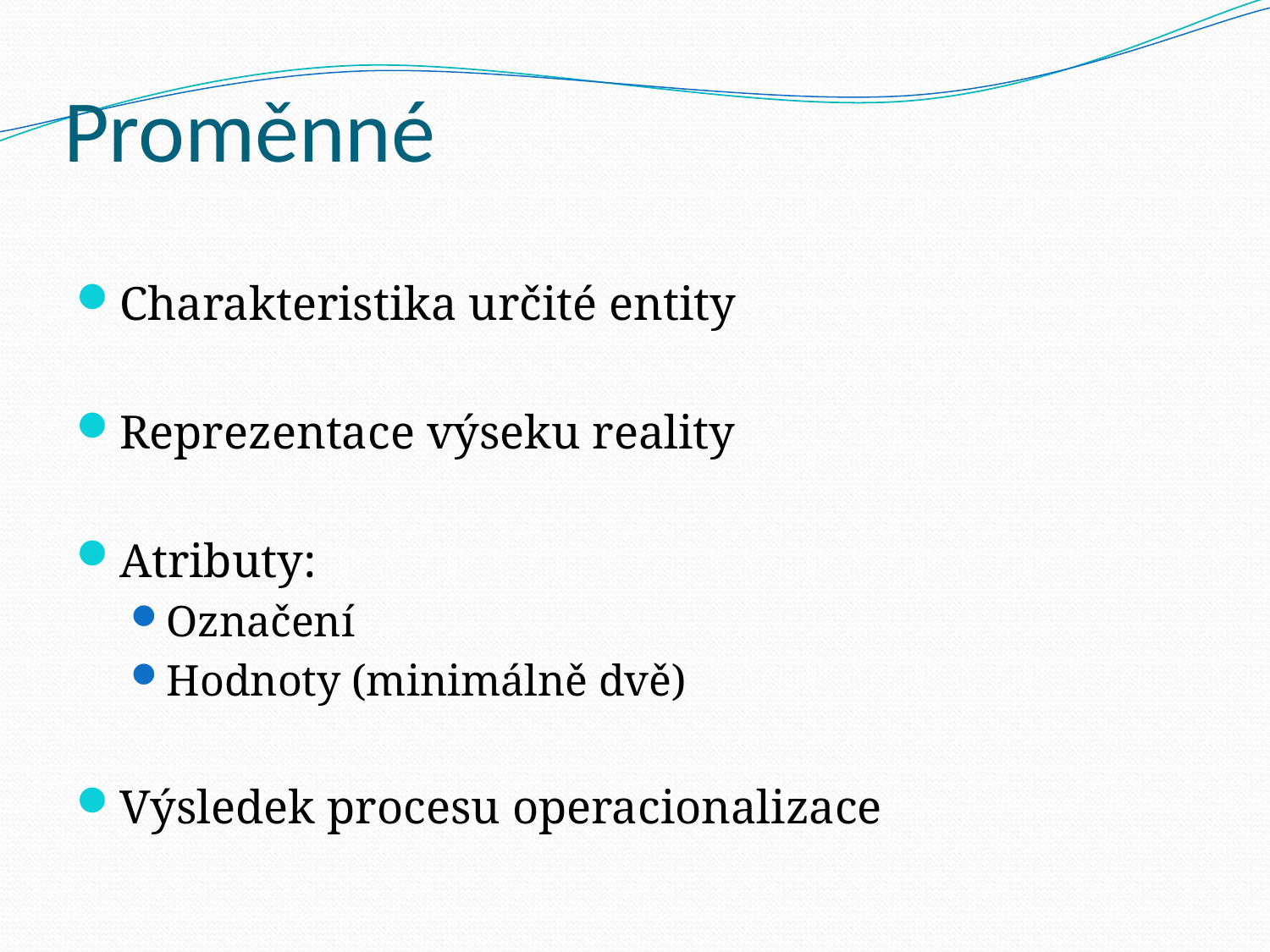

# Proměnné
Charakteristika určité entity

Reprezentace výseku reality

Atributy:
Označení
Hodnoty (minimálně dvě)

Výsledek procesu operacionalizace